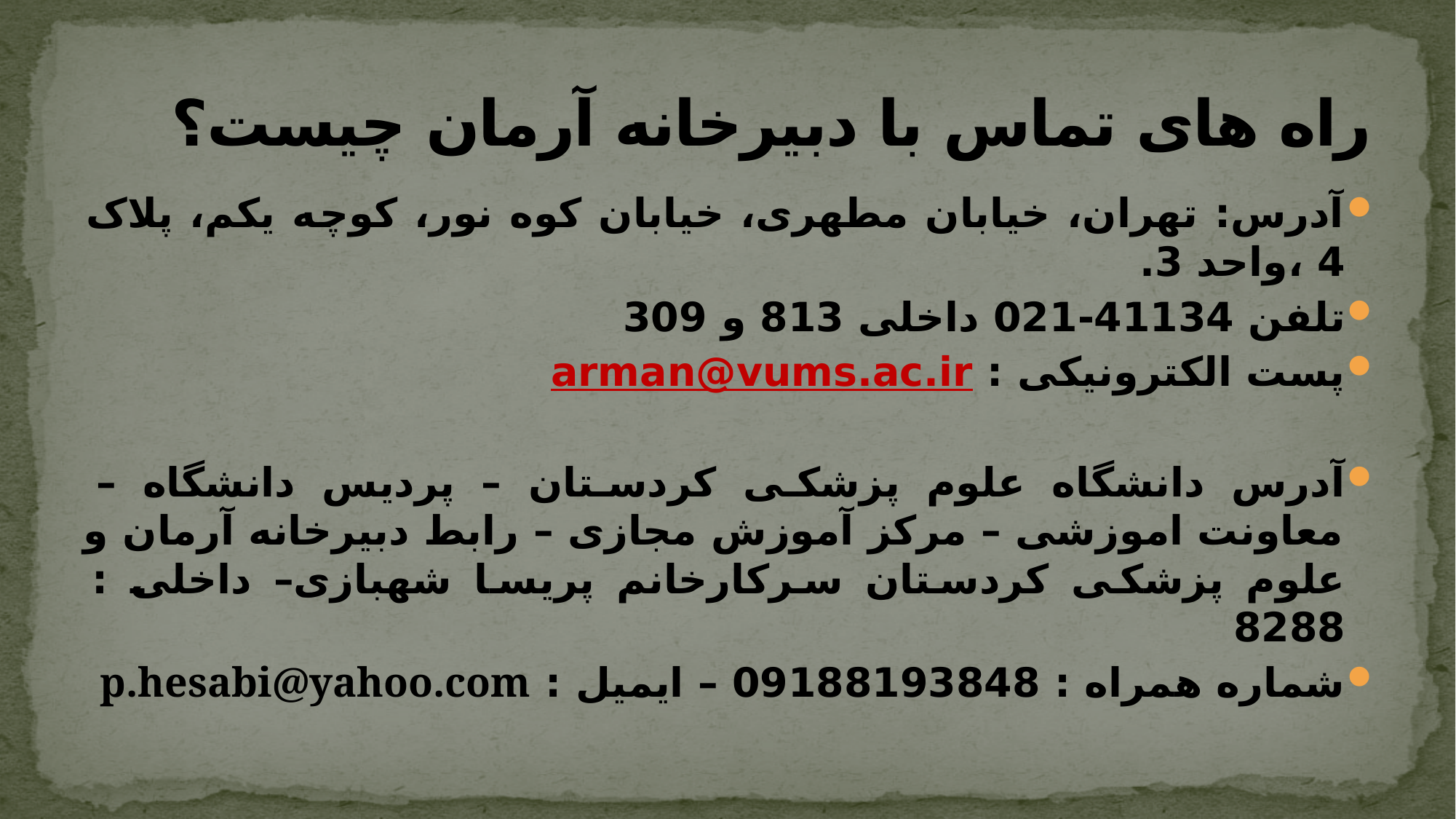

# راه های تماس با دبیرخانه آرمان چیست؟
آدرس: تهران، خیابان مطهری، خیابان کوه نور، کوچه یکم، پلاک 4 ،واحد 3.
تلفن 41134-021 داخلی 813 و 309
پست الکترونیکی : arman@vums.ac.ir

آدرس دانشگاه علوم پزشکی کردستان – پردیس دانشگاه – معاونت اموزشی – مرکز آموزش مجازی – رابط دبیرخانه آرمان و علوم پزشکی کردستان سرکارخانم پریسا شهبازی– داخلی : 8288
شماره همراه : 09188193848 – ایمیل : p.hesabi@yahoo.com